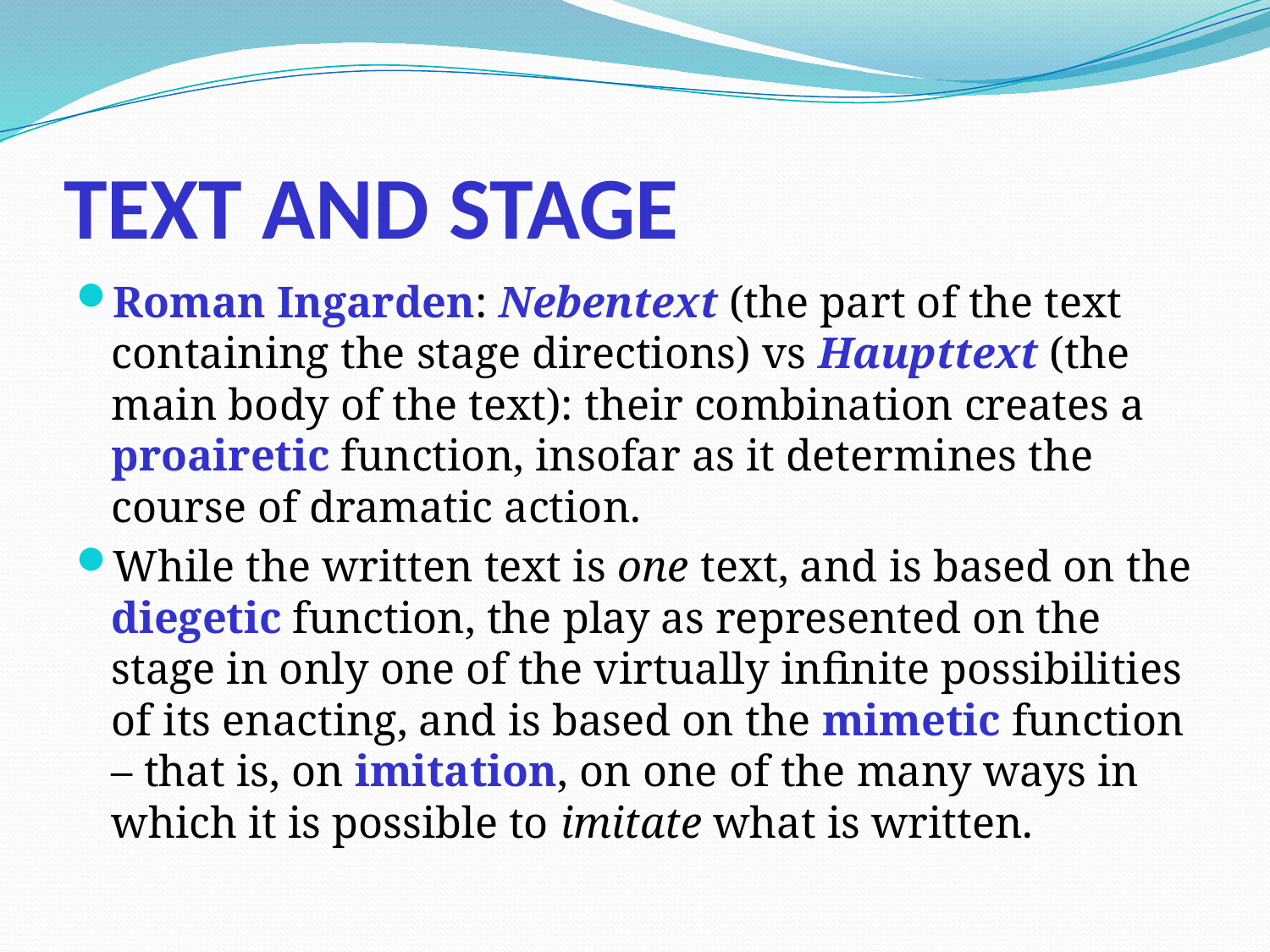

# TEXT AND STAGE
Roman Ingarden: Nebentext (the part of the text containing the stage directions) vs Haupttext (the main body of the text): their combination creates a proairetic function, insofar as it determines the course of dramatic action.
While the written text is one text, and is based on the diegetic function, the play as represented on the stage in only one of the virtually infinite possibilities of its enacting, and is based on the mimetic function – that is, on imitation, on one of the many ways in which it is possible to imitate what is written.